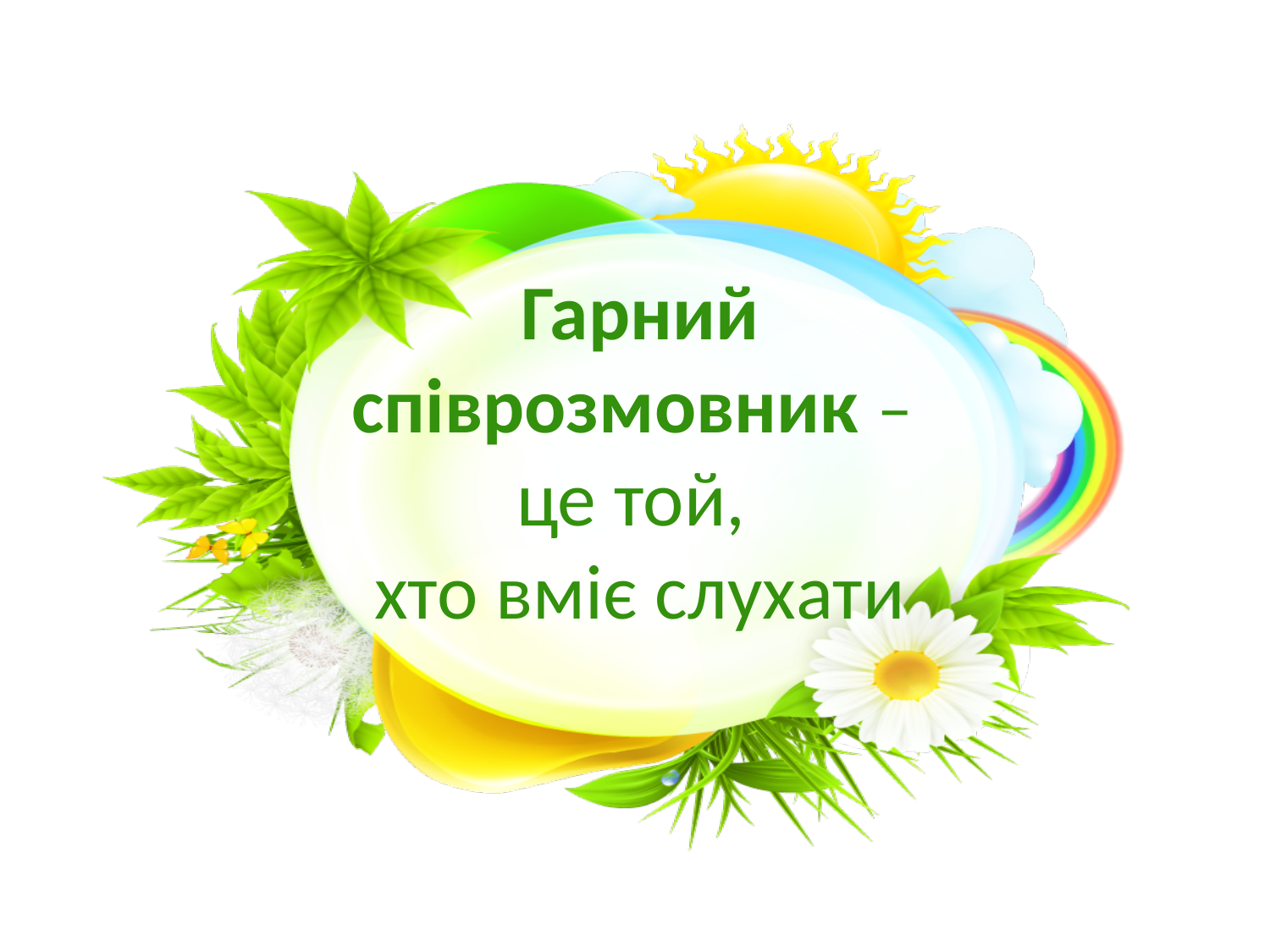

Гарний співрозмовник –
це той,
хто вміє слухати